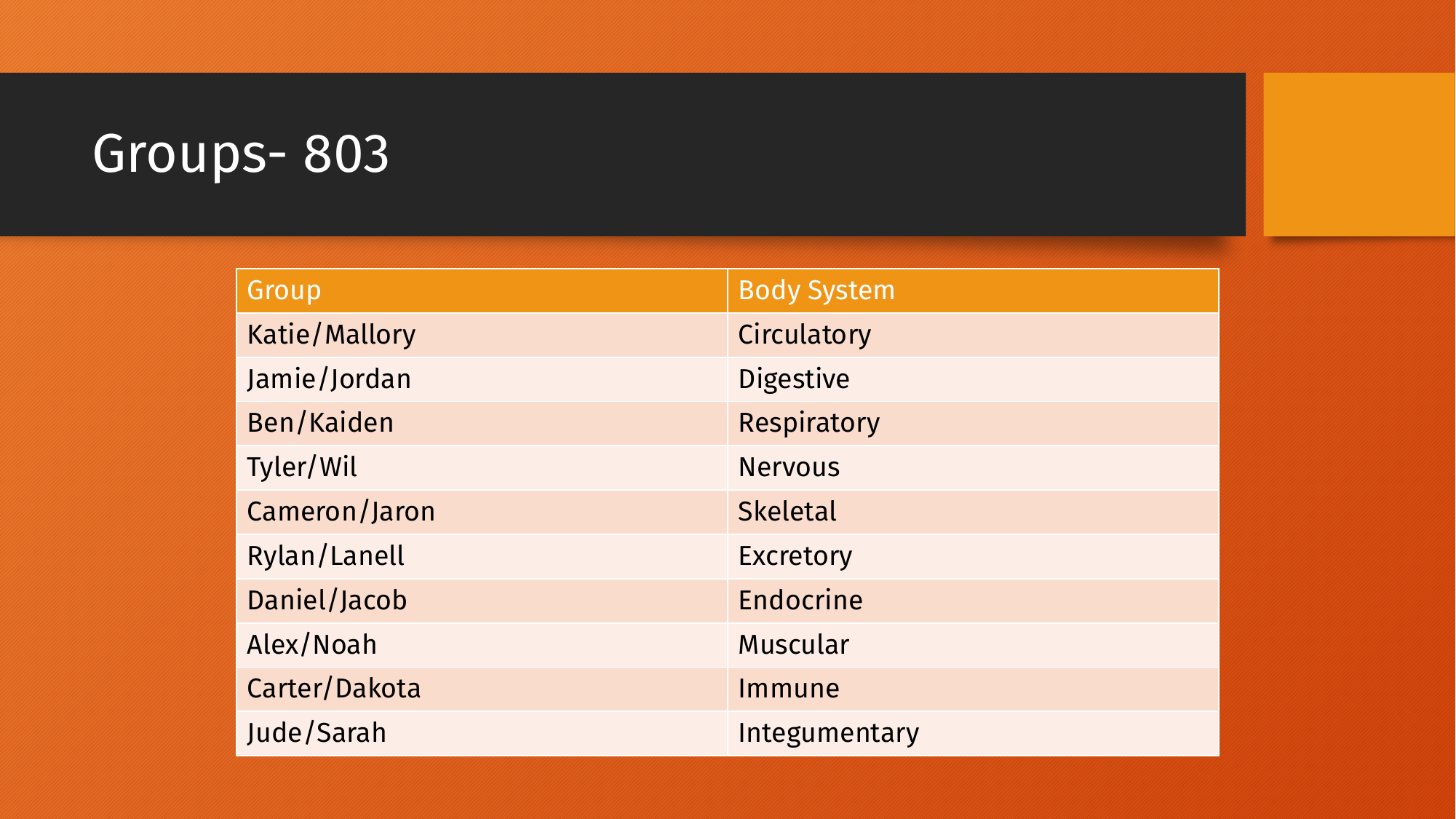

# Groups- 803
| Group | Body System |
| --- | --- |
| Katie/Mallory | Circulatory |
| Jamie/Jordan | Digestive |
| Ben/Kaiden | Respiratory |
| Tyler/Wil | Nervous |
| Cameron/Jaron | Skeletal |
| Rylan/Lanell | Excretory |
| Daniel/Jacob | Endocrine |
| Alex/Noah | Muscular |
| Carter/Dakota | Immune |
| Jude/Sarah | Integumentary |